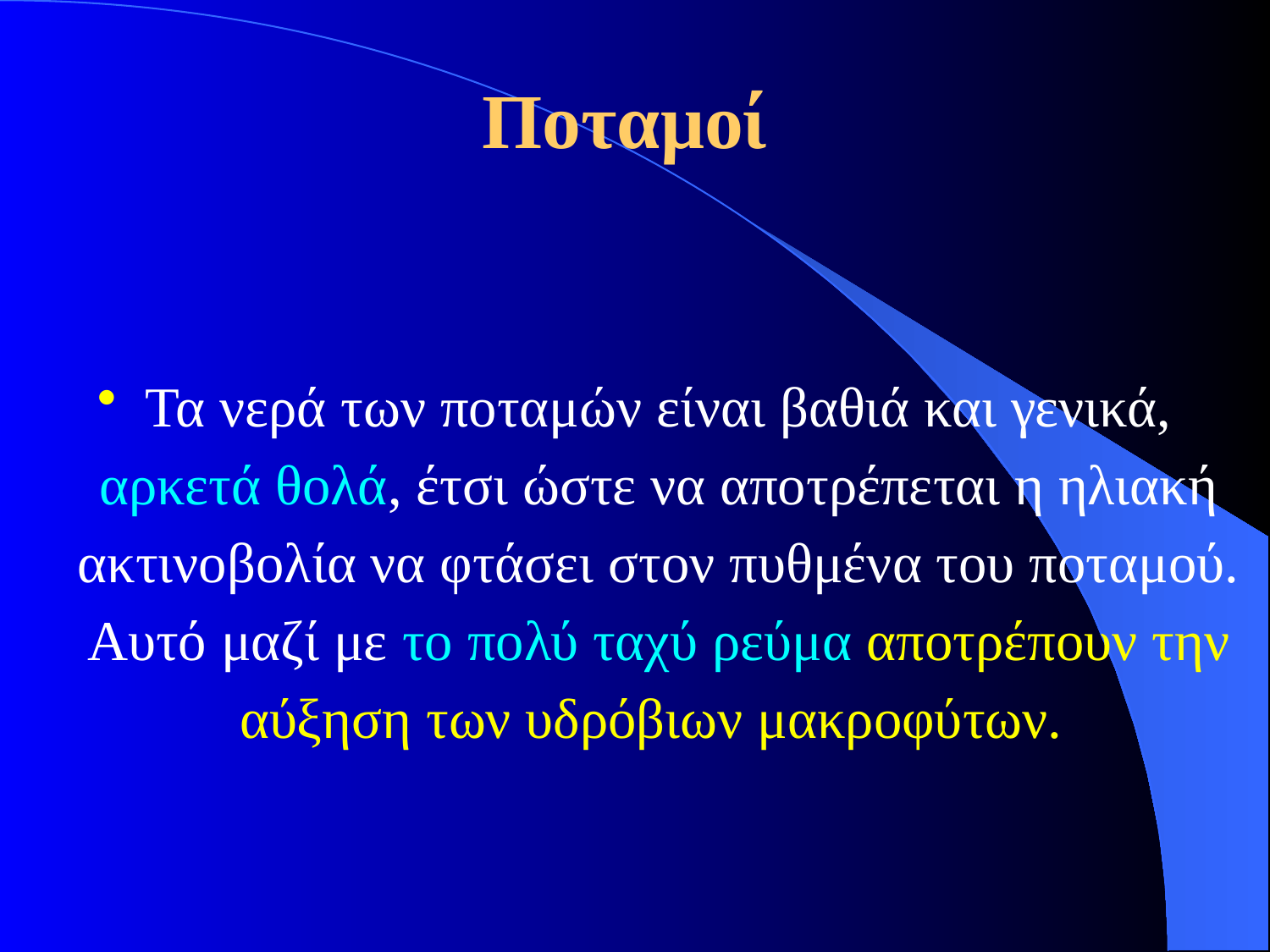

# Ποταμοί

Τα νερά των ποταμών είναι βαθιά και γενικά, αρκετά θολά, έτσι ώστε να αποτρέπεται η ηλιακή ακτινοβολία να φτάσει στον πυθμένα του ποταμού. Αυτό μαζί με το πολύ ταχύ ρεύμα αποτρέπουν την αύξηση των υδρόβιων μακροφύτων.